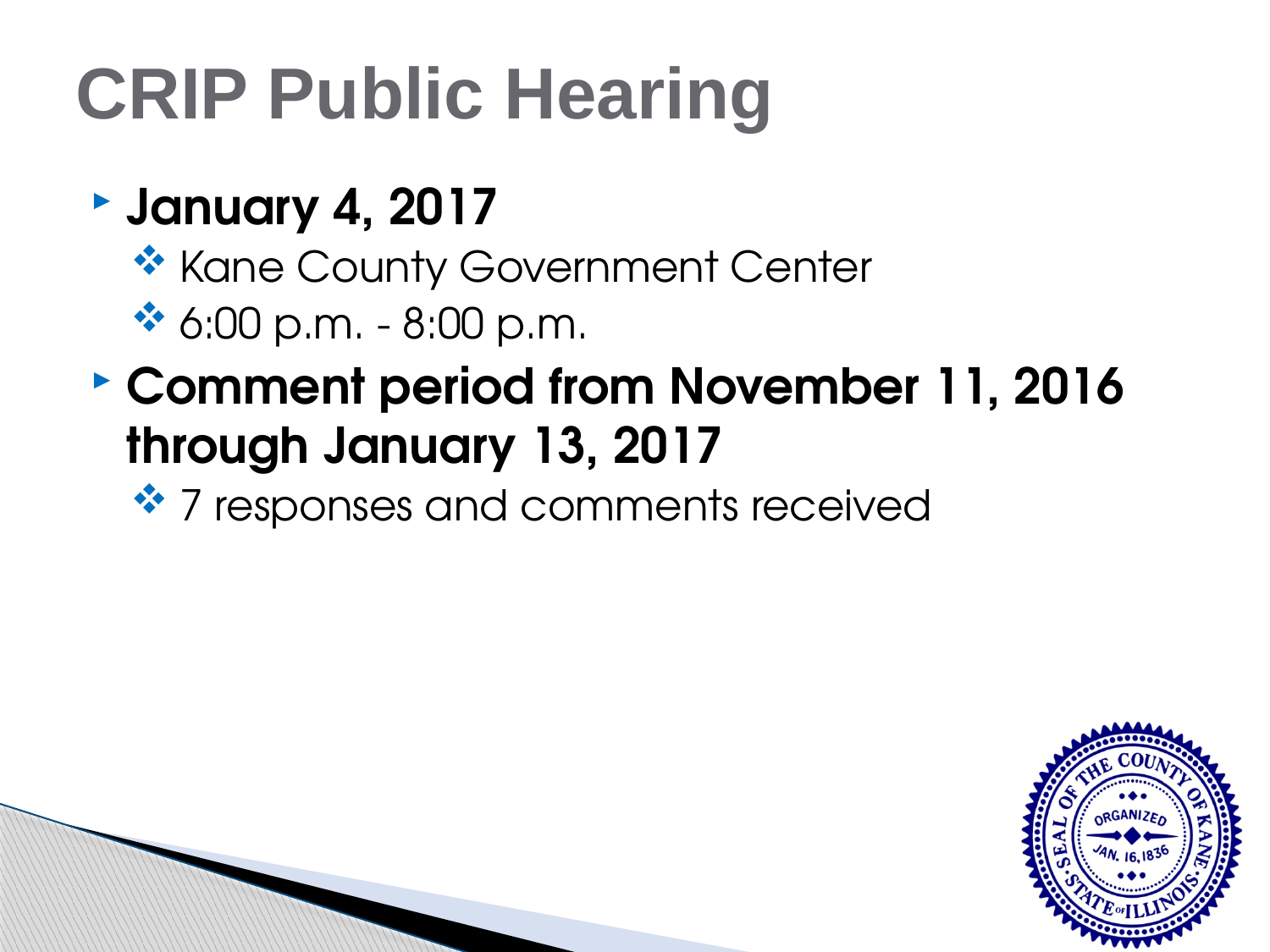

# CRIP Public Hearing
January 4, 2017
Kane County Government Center
6:00 p.m. - 8:00 p.m.
Comment period from November 11, 2016 through January 13, 2017
7 responses and comments received